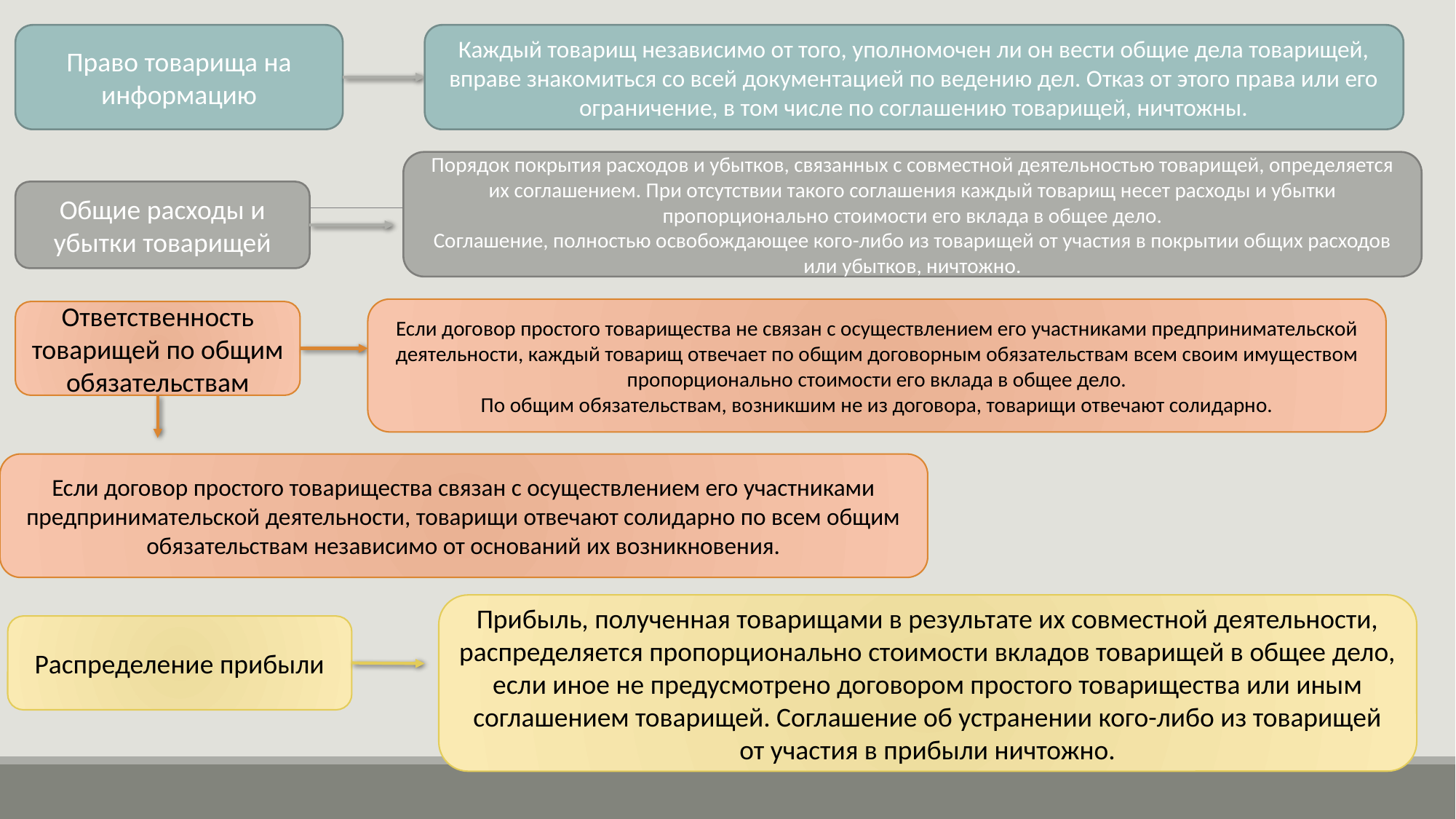

Право товарища на информацию
Каждый товарищ независимо от того, уполномочен ли он вести общие дела товарищей, вправе знакомиться со всей документацией по ведению дел. Отказ от этого права или его ограничение, в том числе по соглашению товарищей, ничтожны.
Порядок покрытия расходов и убытков, связанных с совместной деятельностью товарищей, определяется их соглашением. При отсутствии такого соглашения каждый товарищ несет расходы и убытки пропорционально стоимости его вклада в общее дело.
Соглашение, полностью освобождающее кого-либо из товарищей от участия в покрытии общих расходов или убытков, ничтожно.
Общие расходы и убытки товарищей
Если договор простого товарищества не связан с осуществлением его участниками предпринимательской деятельности, каждый товарищ отвечает по общим договорным обязательствам всем своим имуществом пропорционально стоимости его вклада в общее дело.
По общим обязательствам, возникшим не из договора, товарищи отвечают солидарно.
Ответственность товарищей по общим обязательствам
Если договор простого товарищества связан с осуществлением его участниками предпринимательской деятельности, товарищи отвечают солидарно по всем общим обязательствам независимо от оснований их возникновения.
Прибыль, полученная товарищами в результате их совместной деятельности, распределяется пропорционально стоимости вкладов товарищей в общее дело, если иное не предусмотрено договором простого товарищества или иным соглашением товарищей. Соглашение об устранении кого-либо из товарищей от участия в прибыли ничтожно.
Распределение прибыли